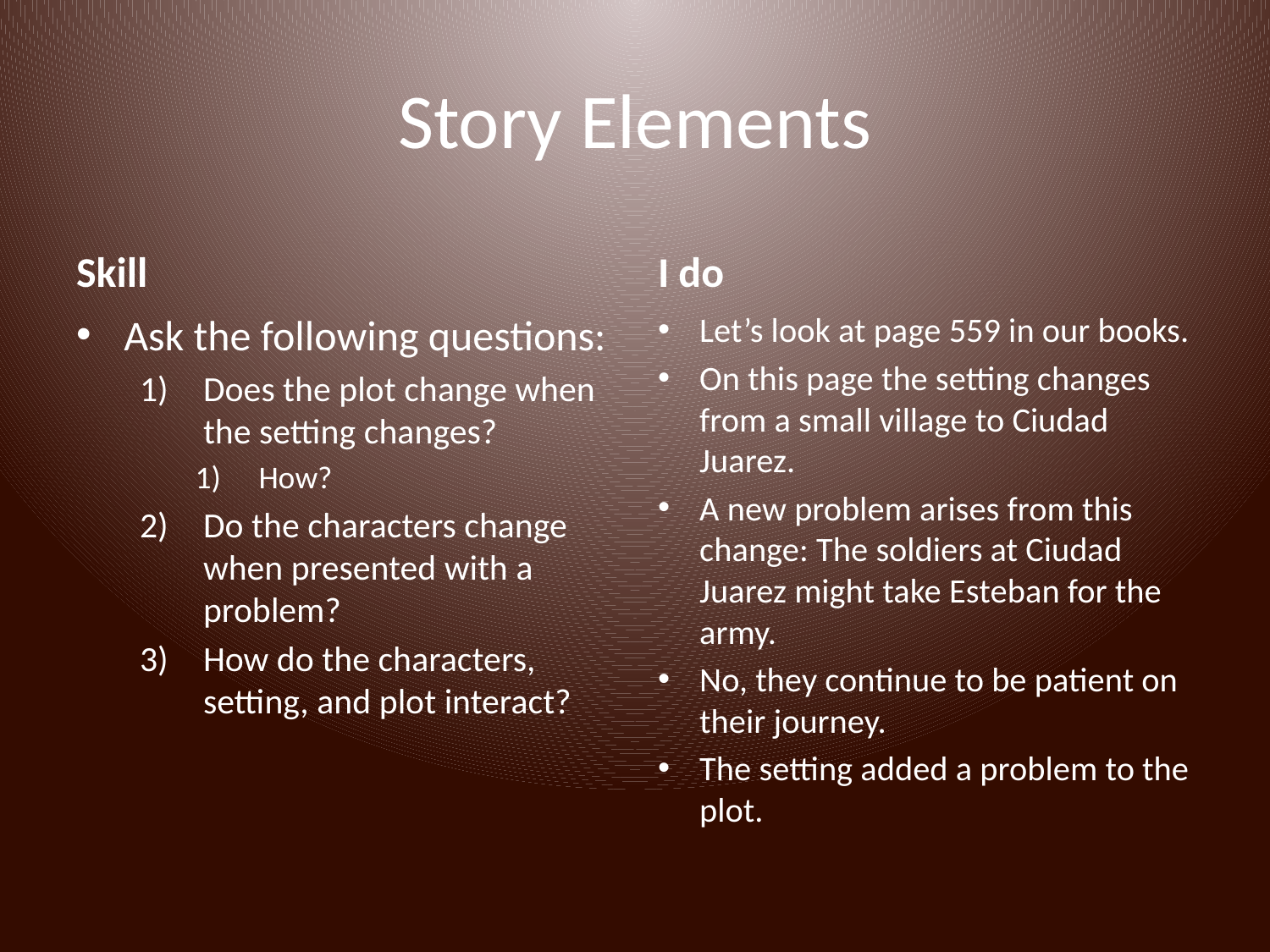

# Story Elements
Skill
I do
Ask the following questions:
Does the plot change when the setting changes?
How?
Do the characters change when presented with a problem?
How do the characters, setting, and plot interact?
Let’s look at page 559 in our books.
On this page the setting changes from a small village to Ciudad Juarez.
A new problem arises from this change: The soldiers at Ciudad Juarez might take Esteban for the army.
No, they continue to be patient on their journey.
The setting added a problem to the plot.